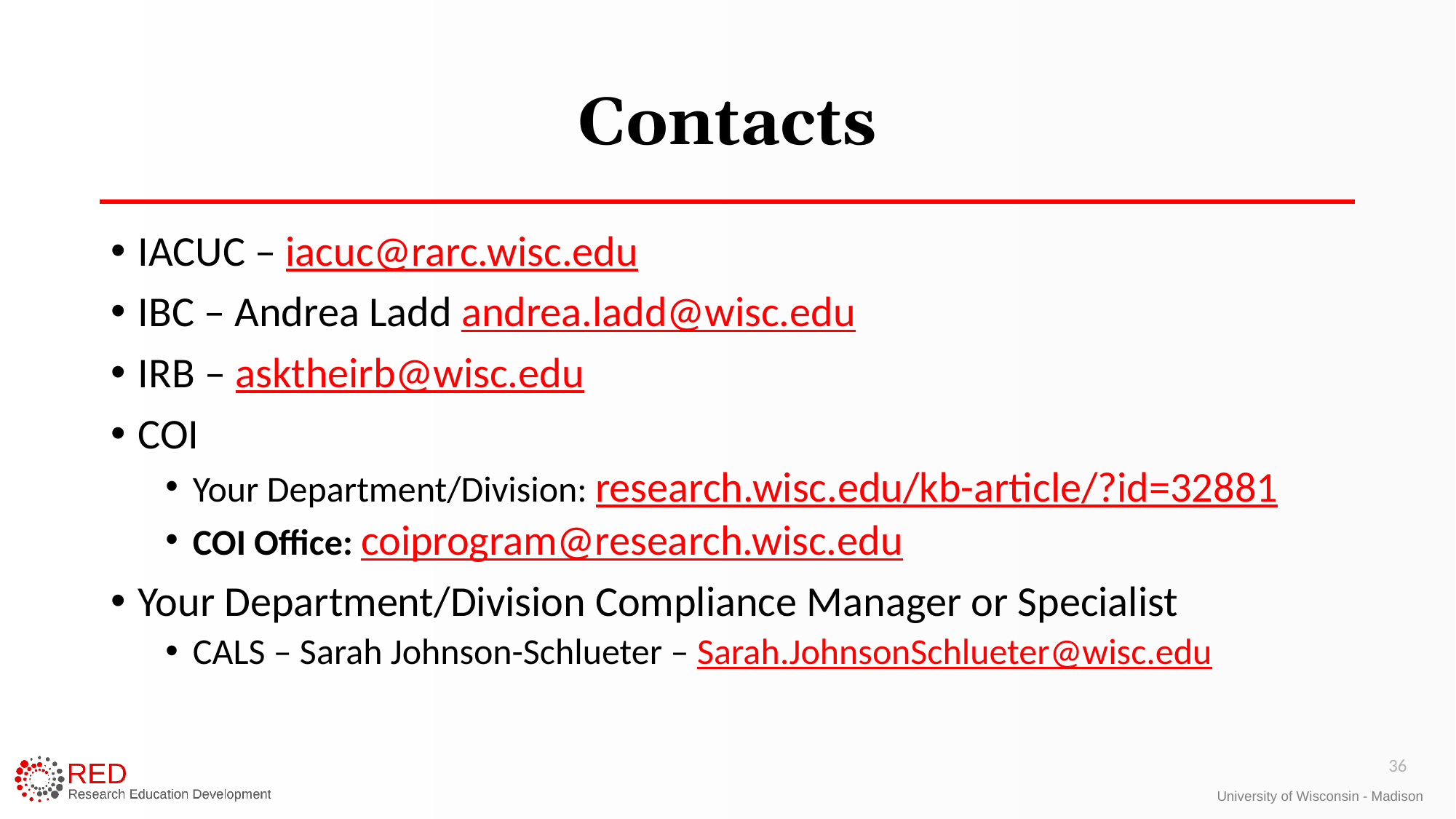

# Contacts
IACUC – iacuc@rarc.wisc.edu
IBC – Andrea Ladd andrea.ladd@wisc.edu
IRB – asktheirb@wisc.edu
COI
Your Department/Division: research.wisc.edu/kb-article/?id=32881
COI Office: coiprogram@research.wisc.edu
Your Department/Division Compliance Manager or Specialist
CALS – Sarah Johnson-Schlueter – Sarah.JohnsonSchlueter@wisc.edu

36